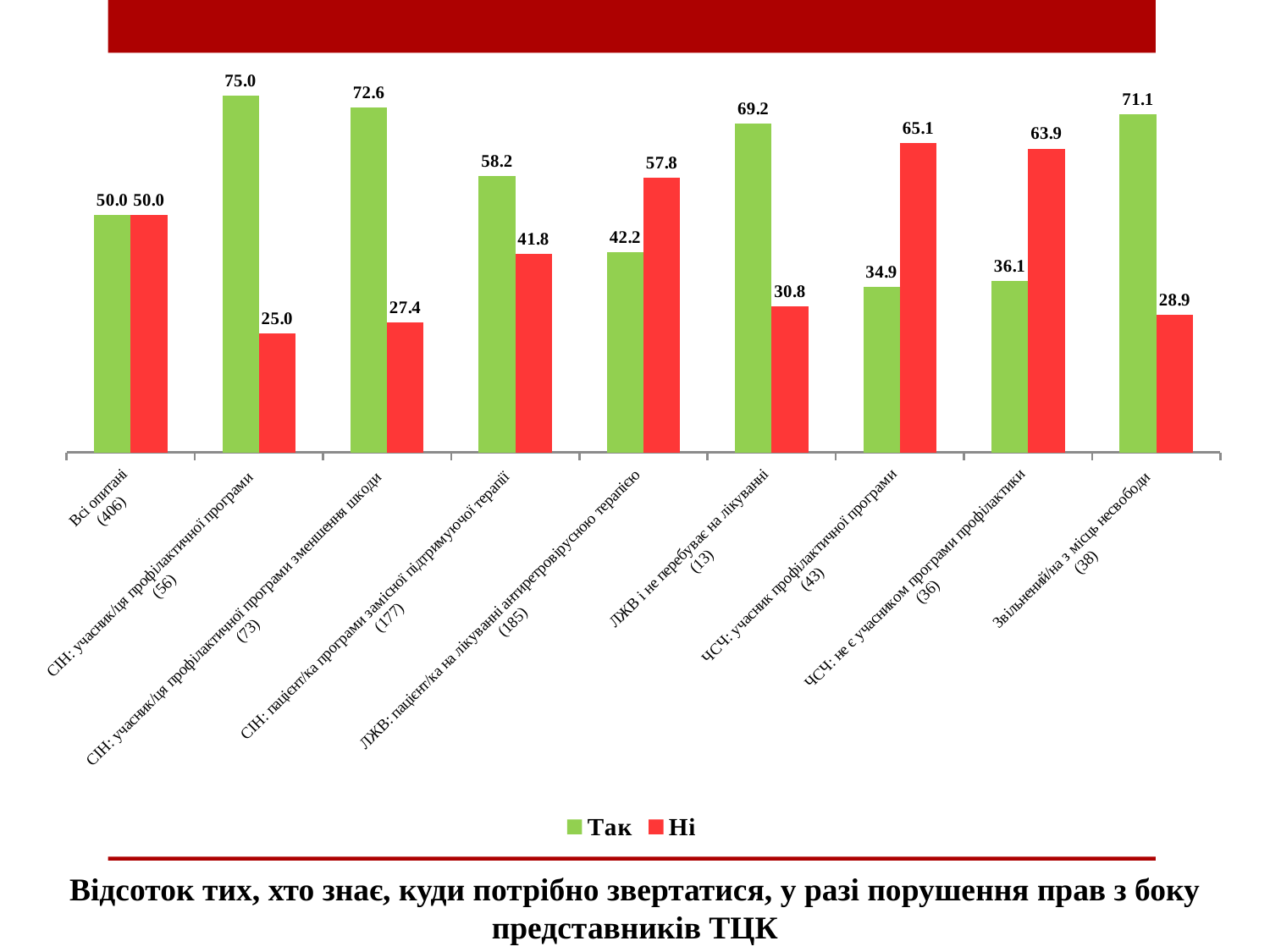

### Chart

| Category | Так | Ні |
|---|---|---|
| Всі опитані
(406) | 50.0 | 50.0 |
| СІН: учасник/ця профілактичної програми
(56) | 75.0 | 25.0 |
| СІН: учасник/ця профілактичної програми зменшення шкоди
(73) | 72.6027397260274 | 27.397260273972602 |
| СІН: пацієнт/ка програми замісної підтримуючої терапії
(177) | 58.19209039548022 | 41.80790960451977 |
| ЛЖВ: пацієнт/ка на лікуванні антиретровірусною терапією
(185) | 42.16216216216216 | 57.83783783783784 |
| ЛЖВ і не перебуває на лікуванні
(13) | 69.23076923076923 | 30.76923076923077 |
| ЧСЧ: учасник профілактичної програми
(43) | 34.883720930232556 | 65.11627906976744 |
| ЧСЧ: не є учасником програми профілактики
(36) | 36.11111111111111 | 63.888888888888886 |
| Звільнений/на з місць несвободи
(38) | 71.05263157894737 | 28.947368421052634 |
Відсоток тих, хто знає, куди потрібно звертатися, у разі порушення прав з боку представників ТЦК